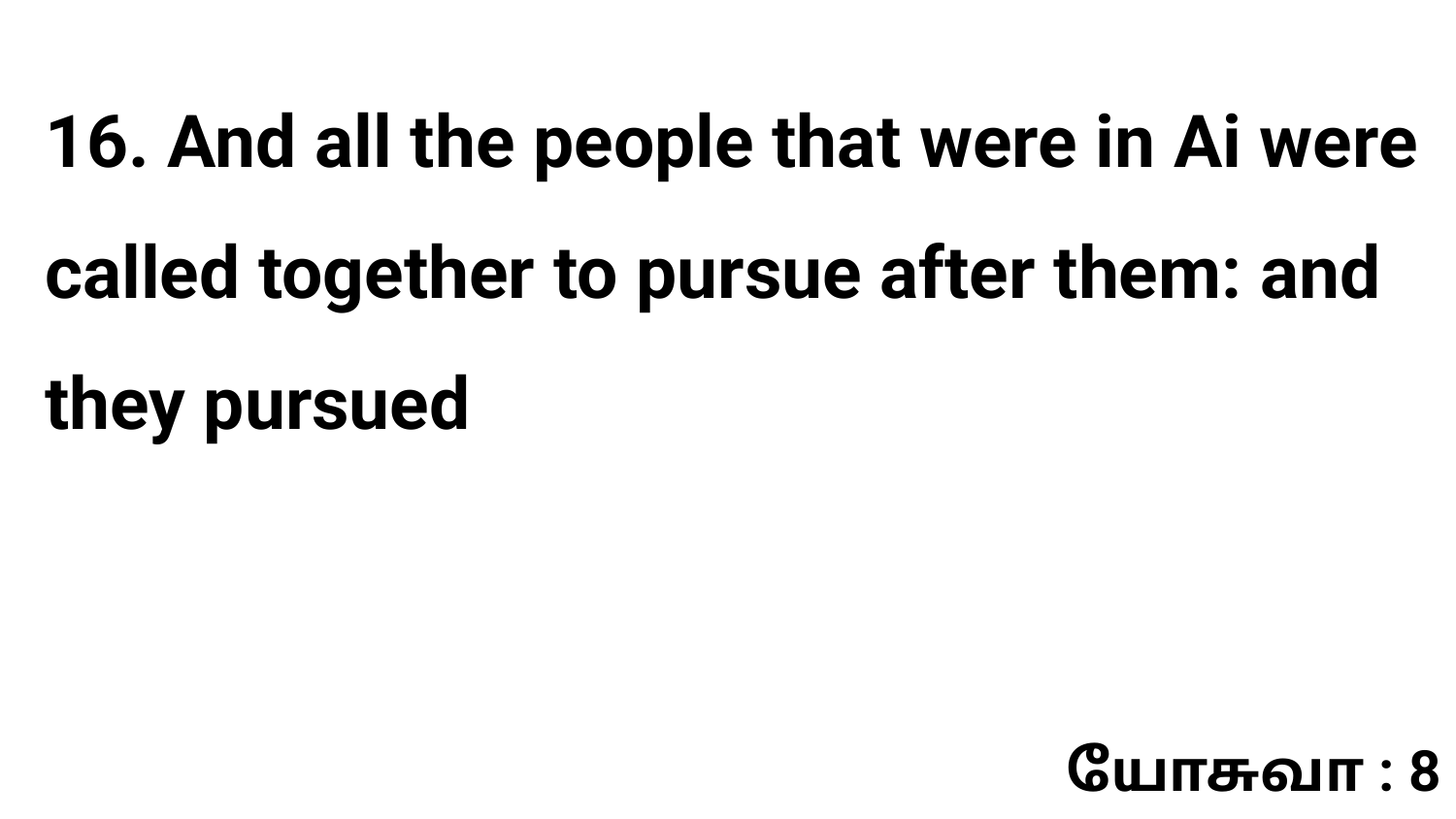

16. And all the people that were in Ai were called together to pursue after them: and they pursued
யோசுவா : 8